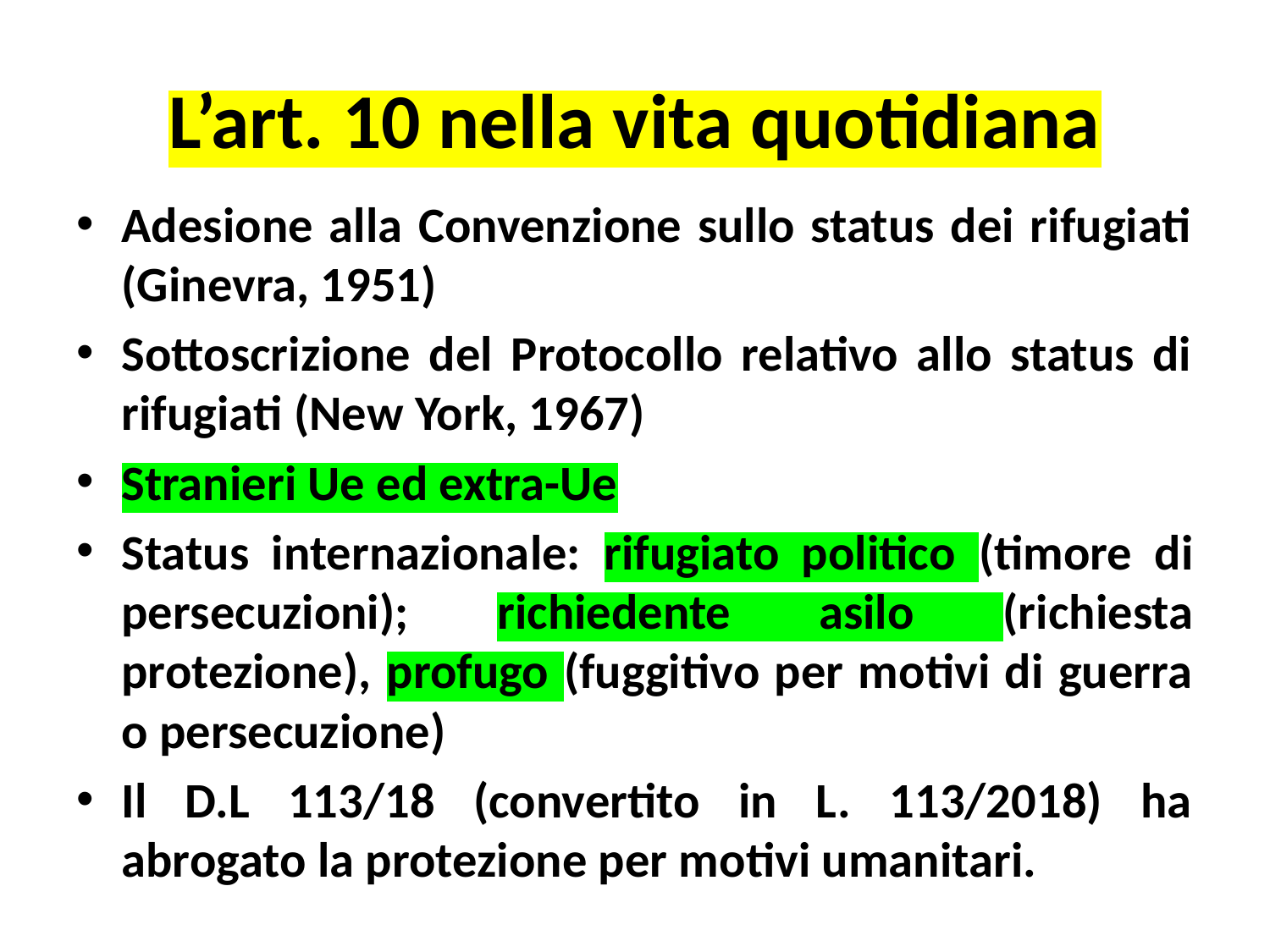

# L’art. 10 nella vita quotidiana
Adesione alla Convenzione sullo status dei rifugiati (Ginevra, 1951)
Sottoscrizione del Protocollo relativo allo status di rifugiati (New York, 1967)
Stranieri Ue ed extra-Ue
Status internazionale: rifugiato politico (timore di persecuzioni); richiedente asilo (richiesta protezione), profugo (fuggitivo per motivi di guerra o persecuzione)
Il D.L 113/18 (convertito in L. 113/2018) ha abrogato la protezione per motivi umanitari.